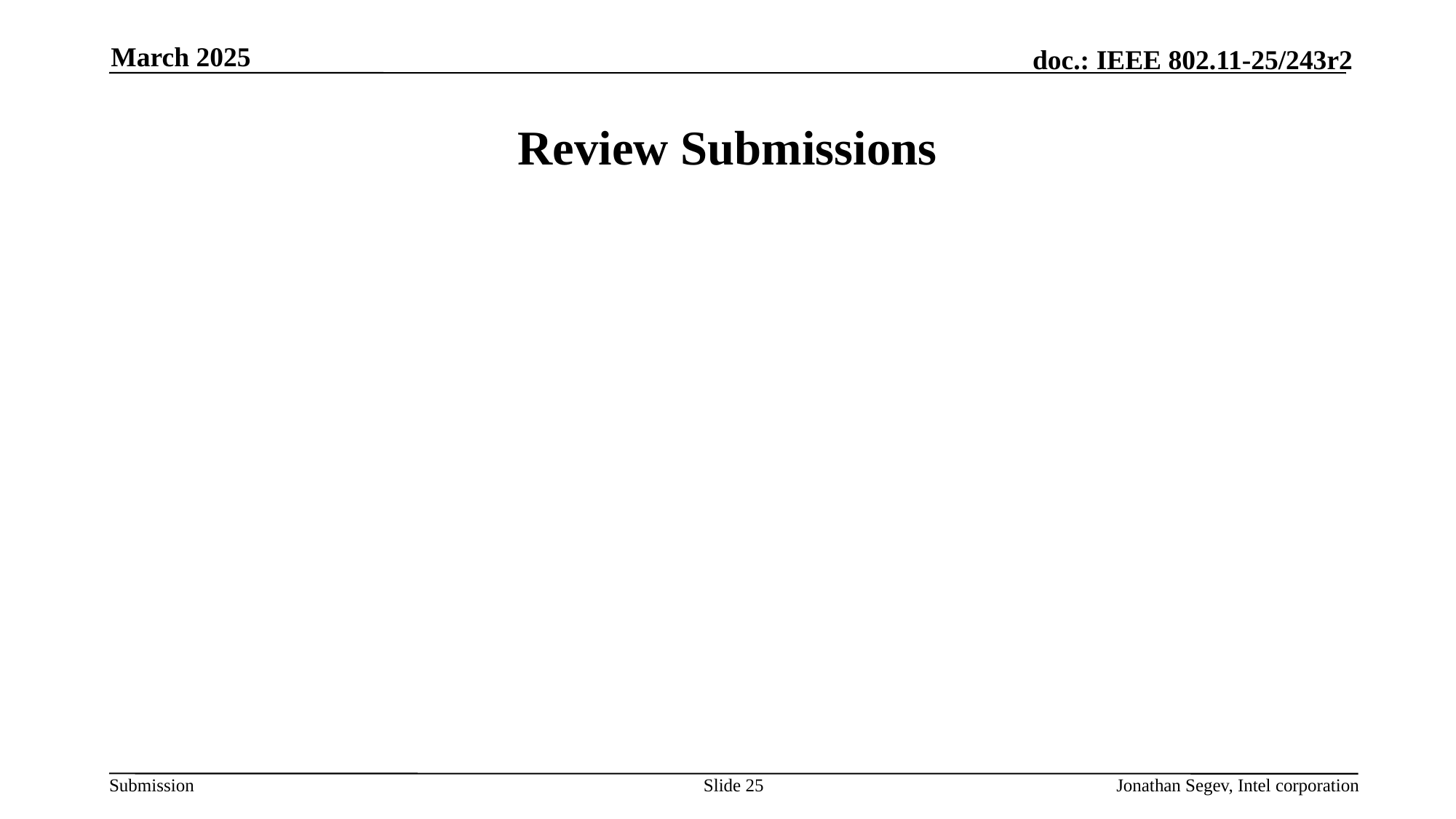

March 2025
# Review Submissions

Slide 25
Jonathan Segev, Intel corporation